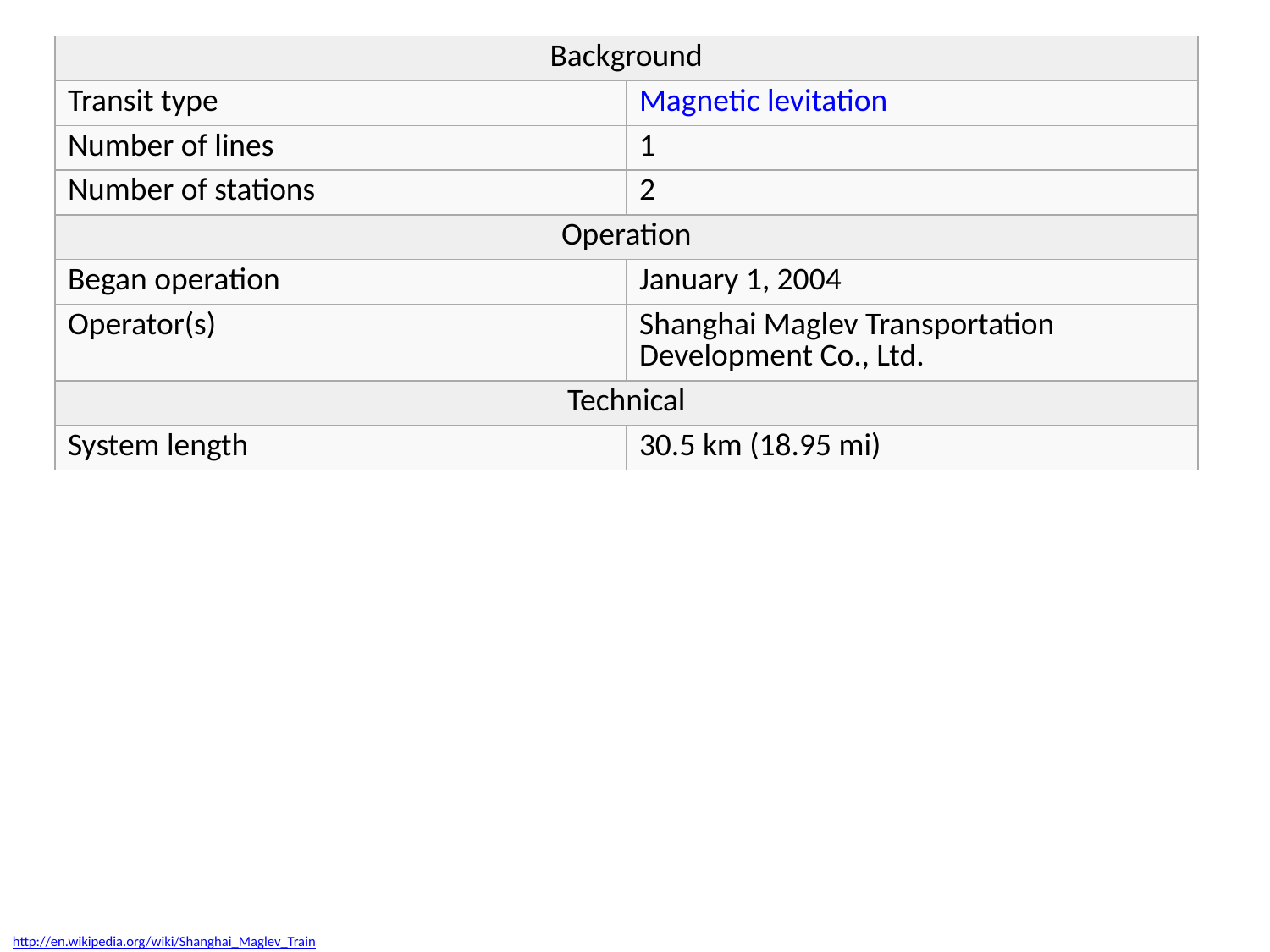

| Background |  |
| --- | --- |
| Transit type | Magnetic levitation |
| Number of lines | 1 |
| Number of stations | 2 |
| Operation |  |
| Began operation | January 1, 2004 |
| Operator(s) | Shanghai Maglev Transportation Development Co., Ltd. |
| Technical |  |
| System length | 30.5 km (18.95 mi) |
http://en.wikipedia.org/wiki/Shanghai_Maglev_Train